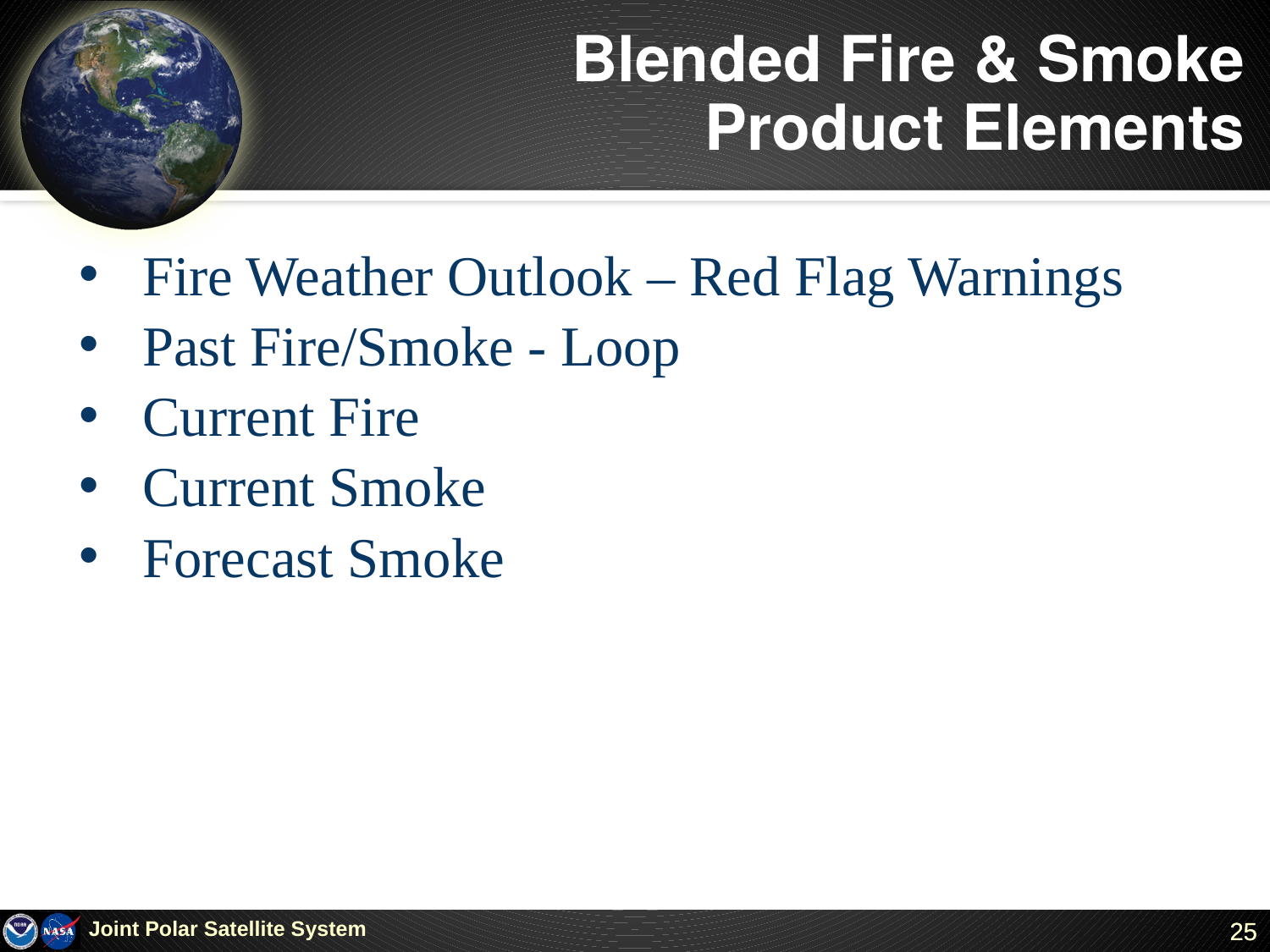

# Blended Fire & Smoke Product Elements
Fire Weather Outlook – Red Flag Warnings
Past Fire/Smoke - Loop
Current Fire
Current Smoke
Forecast Smoke
Joint Polar Satellite System
25